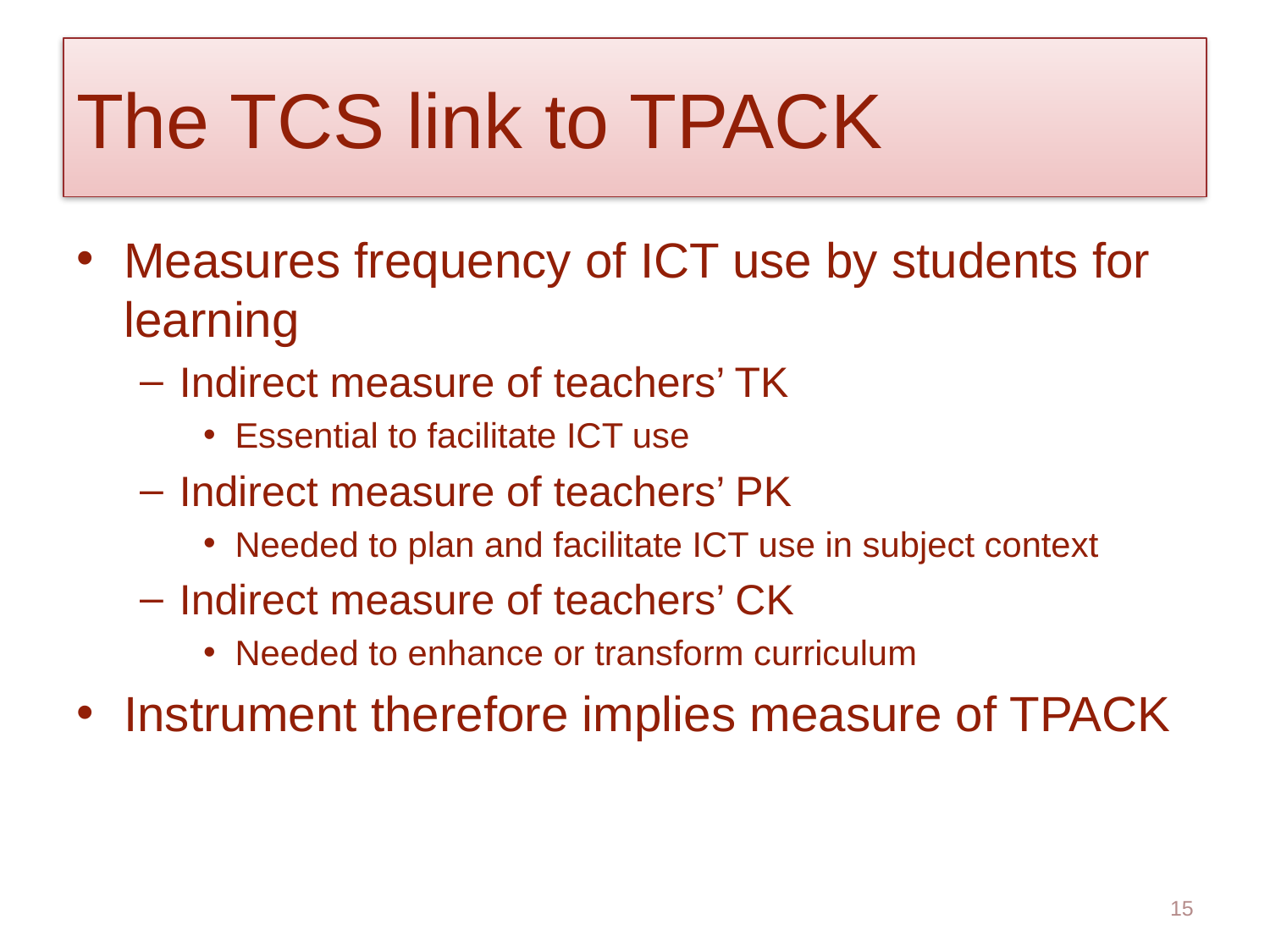

# The TCS link to TPACK
Measures frequency of ICT use by students for learning
Indirect measure of teachers’ TK
Essential to facilitate ICT use
Indirect measure of teachers’ PK
Needed to plan and facilitate ICT use in subject context
Indirect measure of teachers’ CK
Needed to enhance or transform curriculum
Instrument therefore implies measure of TPACK
15